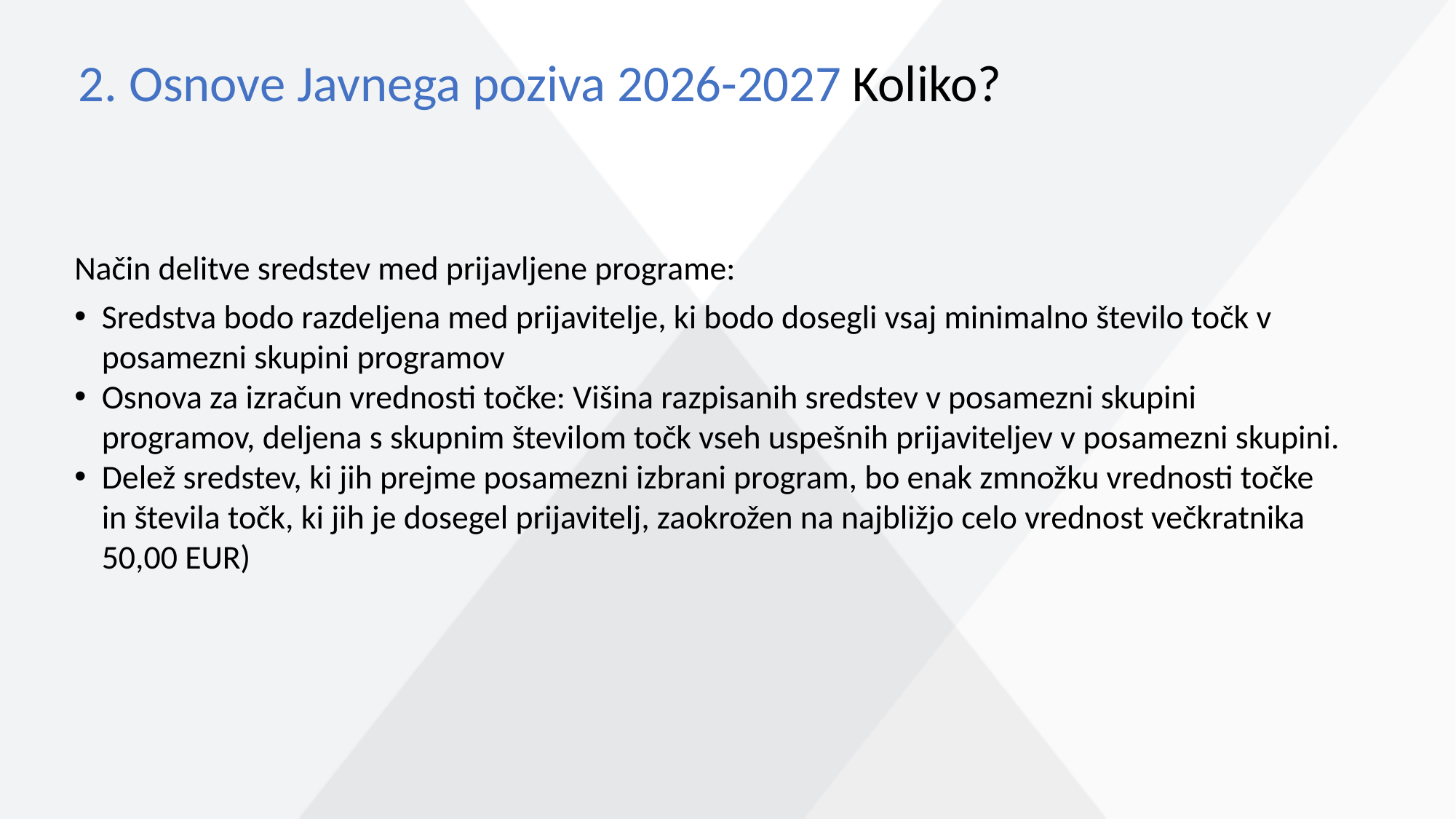

Koliko?
2. Osnove Javnega poziva 2026-2027
Način delitve sredstev med prijavljene programe:
Sredstva bodo razdeljena med prijavitelje, ki bodo dosegli vsaj minimalno število točk v posamezni skupini programov
Osnova za izračun vrednosti točke: Višina razpisanih sredstev v posamezni skupini programov, deljena s skupnim številom točk vseh uspešnih prijaviteljev v posamezni skupini.
Delež sredstev, ki jih prejme posamezni izbrani program, bo enak zmnožku vrednosti točke in števila točk, ki jih je dosegel prijavitelj, zaokrožen na najbližjo celo vrednost večkratnika 50,00 EUR)